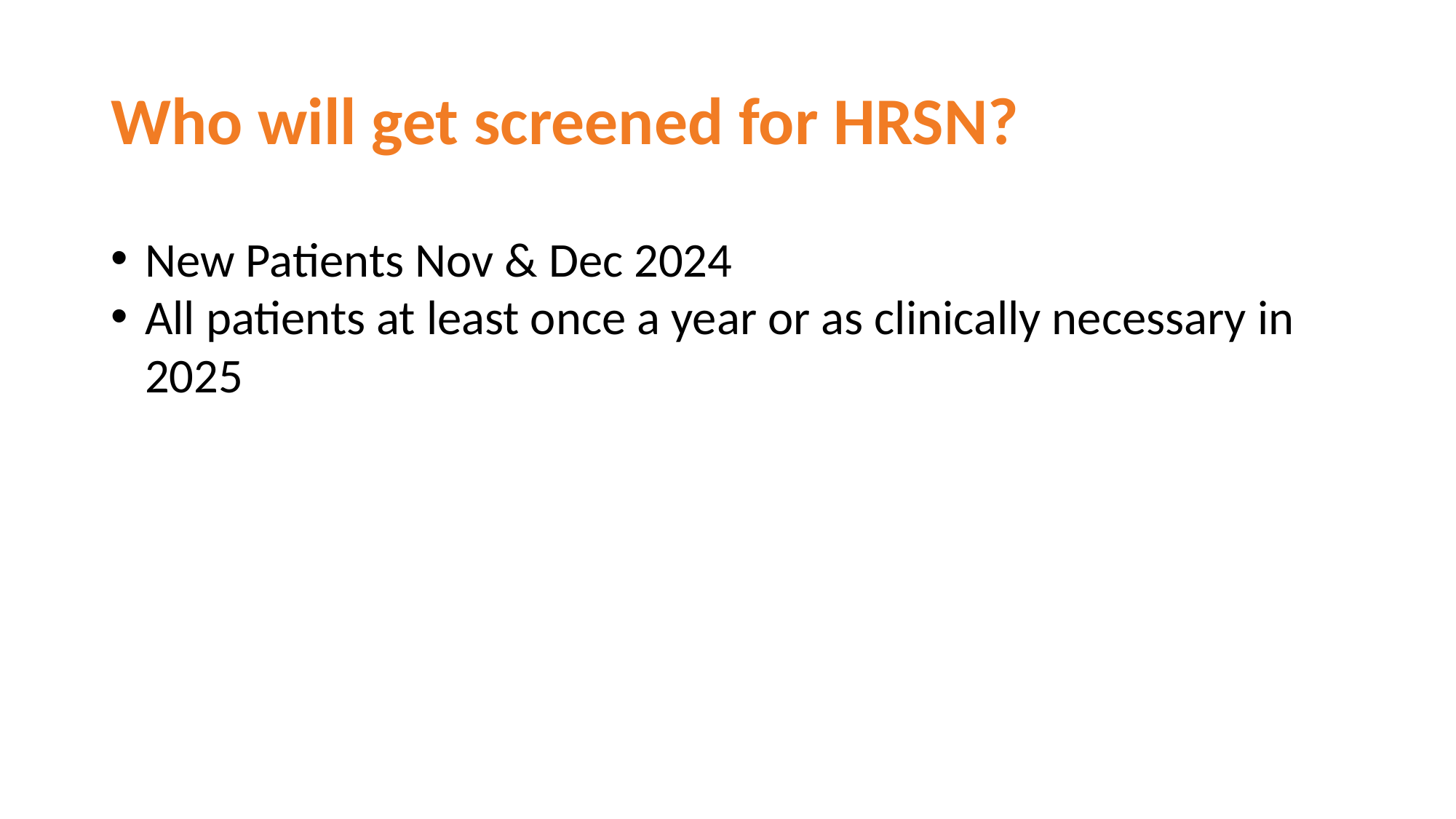

# Who will get screened for HRSN?
New Patients Nov & Dec 2024
All patients at least once a year or as clinically necessary in 2025